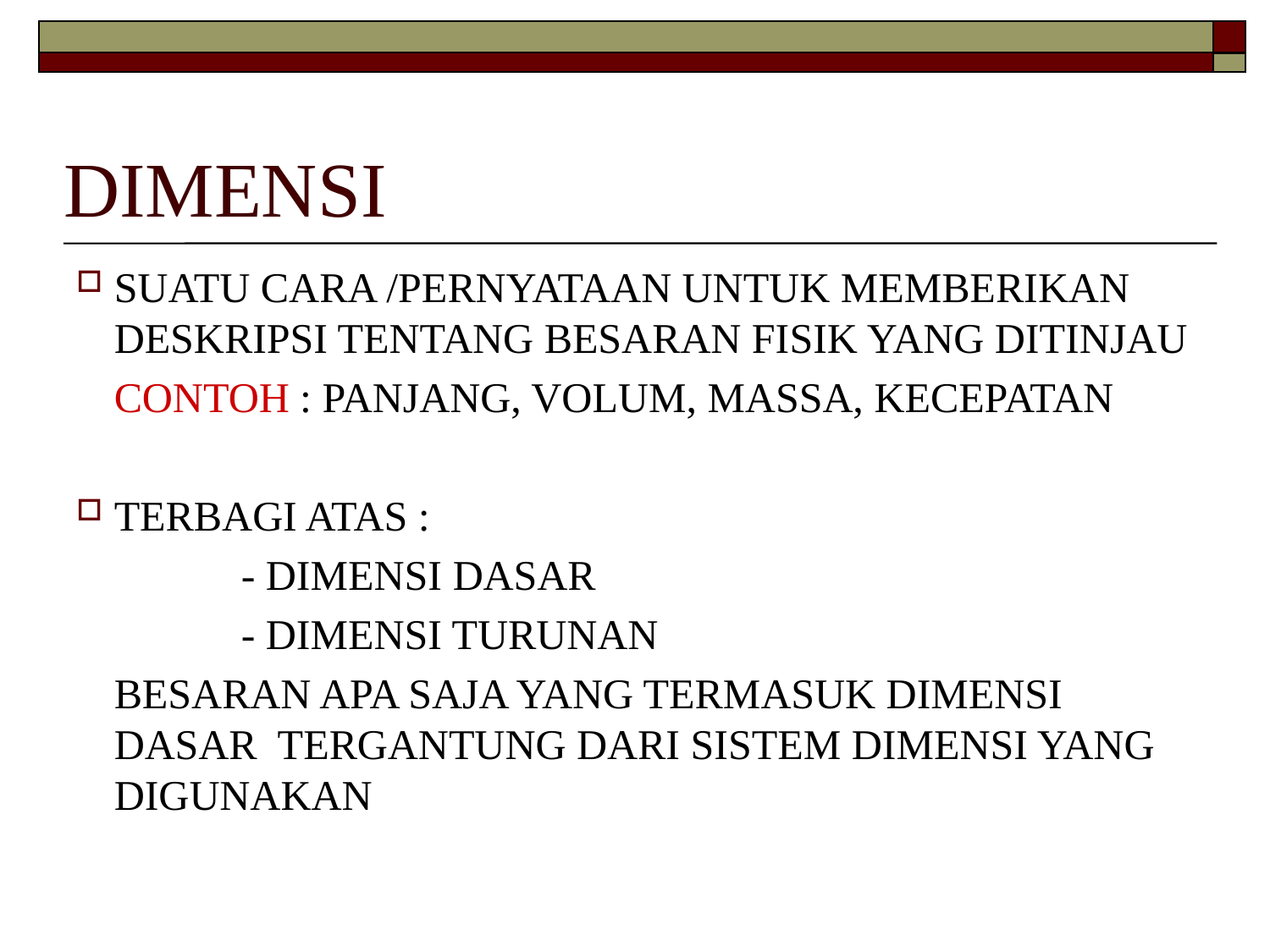

DIMENSI
SUATU CARA /PERNYATAAN UNTUK MEMBERIKAN DESKRIPSI TENTANG BESARAN FISIK YANG DITINJAU
	CONTOH : PANJANG, VOLUM, MASSA, KECEPATAN

TERBAGI ATAS :
		- DIMENSI DASAR
		- DIMENSI TURUNAN
	BESARAN APA SAJA YANG TERMASUK DIMENSI DASAR  TERGANTUNG DARI SISTEM DIMENSI YANG DIGUNAKAN